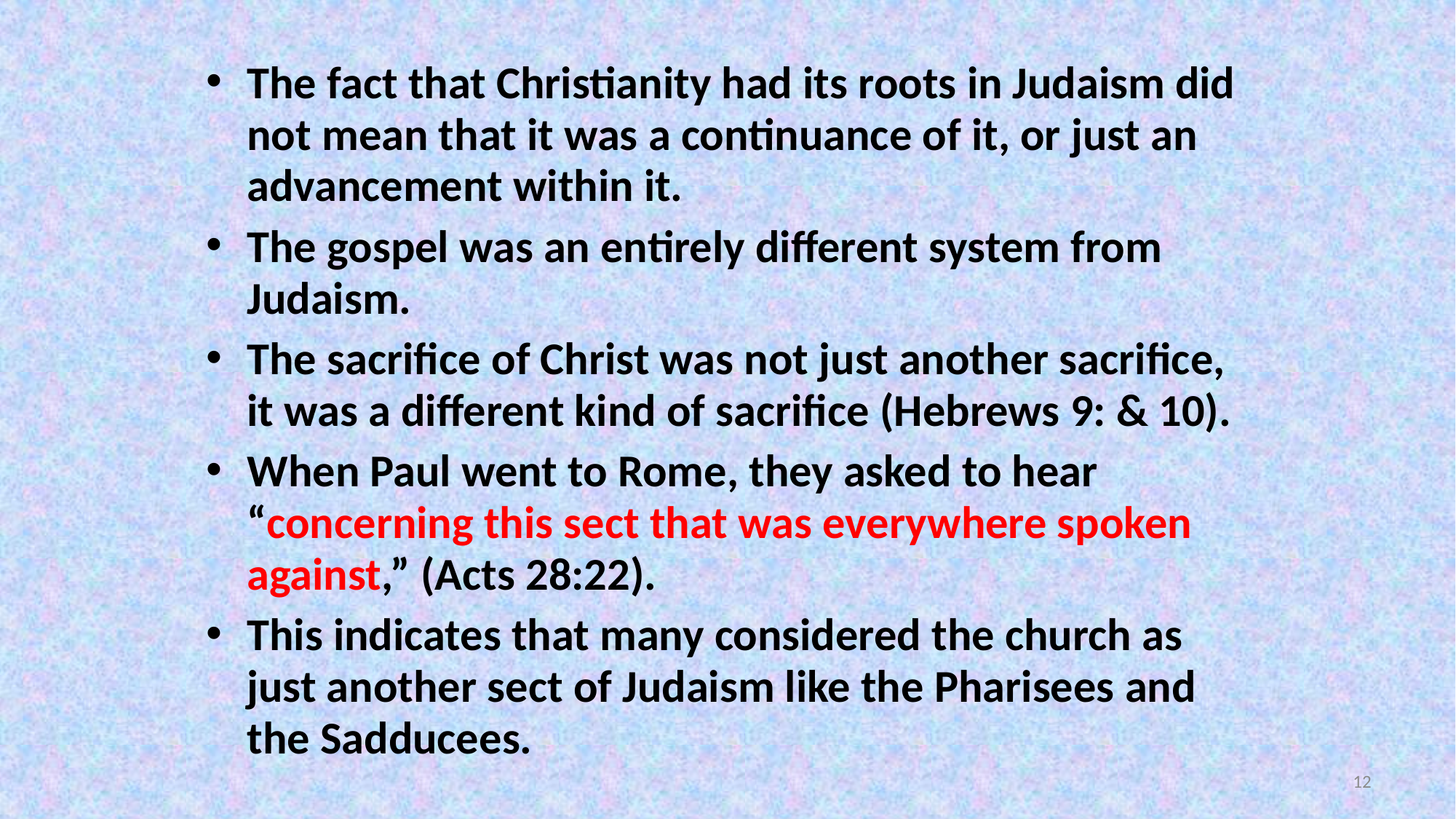

The fact that Christianity had its roots in Judaism did not mean that it was a continuance of it, or just an advancement within it.
The gospel was an entirely different system from Judaism.
The sacrifice of Christ was not just another sacrifice, it was a different kind of sacrifice (Hebrews 9: & 10).
When Paul went to Rome, they asked to hear “concerning this sect that was everywhere spoken against,” (Acts 28:22).
This indicates that many considered the church as just another sect of Judaism like the Pharisees and the Sadducees.

12